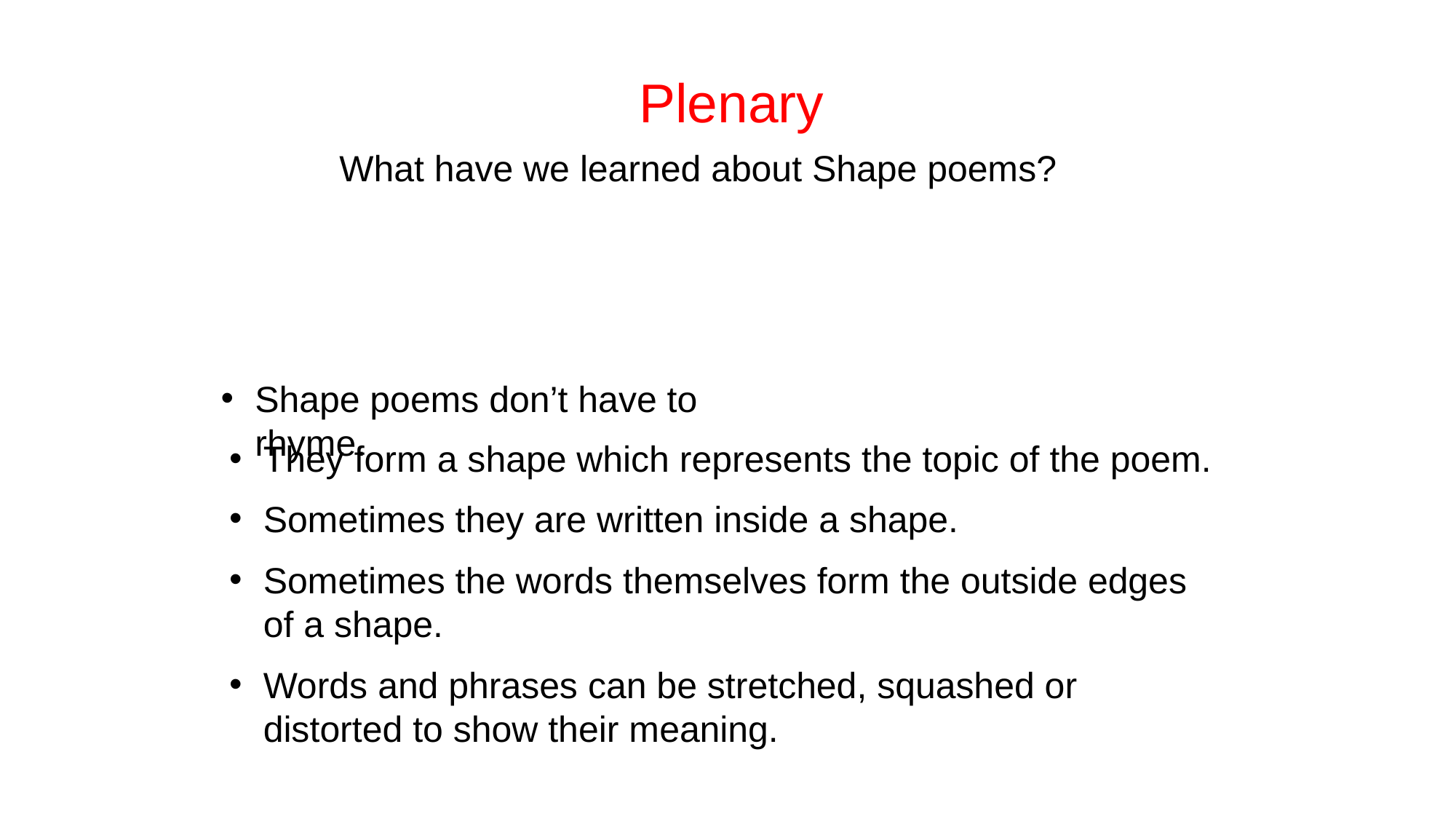

Plenary
What have we learned about Shape poems?
Shape poems don’t have to rhyme.
They form a shape which represents the topic of the poem.
Sometimes they are written inside a shape.
Sometimes the words themselves form the outside edges of a shape.
Words and phrases can be stretched, squashed or distorted to show their meaning.